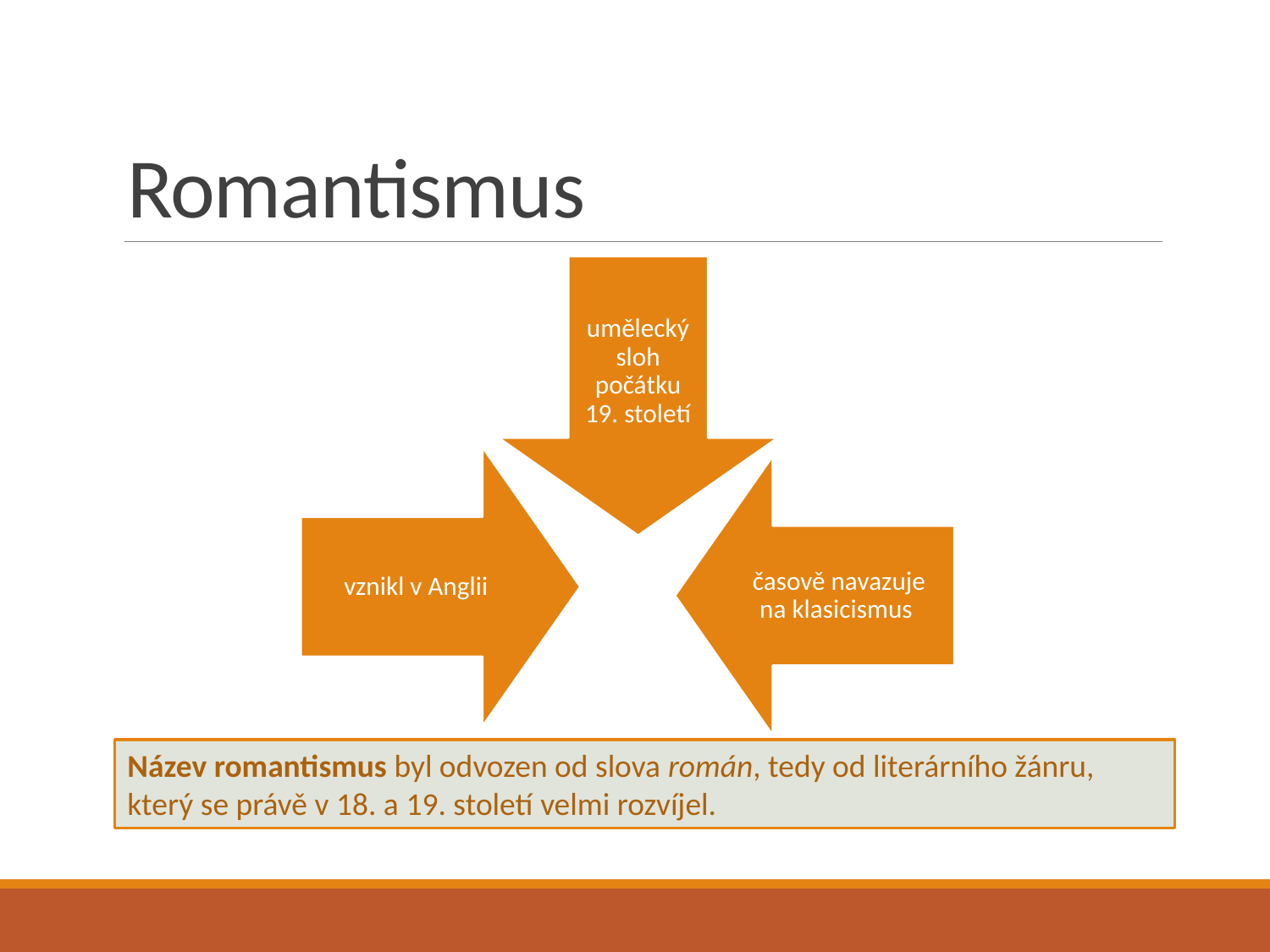

# Romantismus
umělecký sloh počátku 19. století
časově navazuje na klasicismus
vznikl v Anglii
Název romantismus byl odvozen od slova román, tedy od literárního žánru, který se právě v 18. a 19. století velmi rozvíjel.